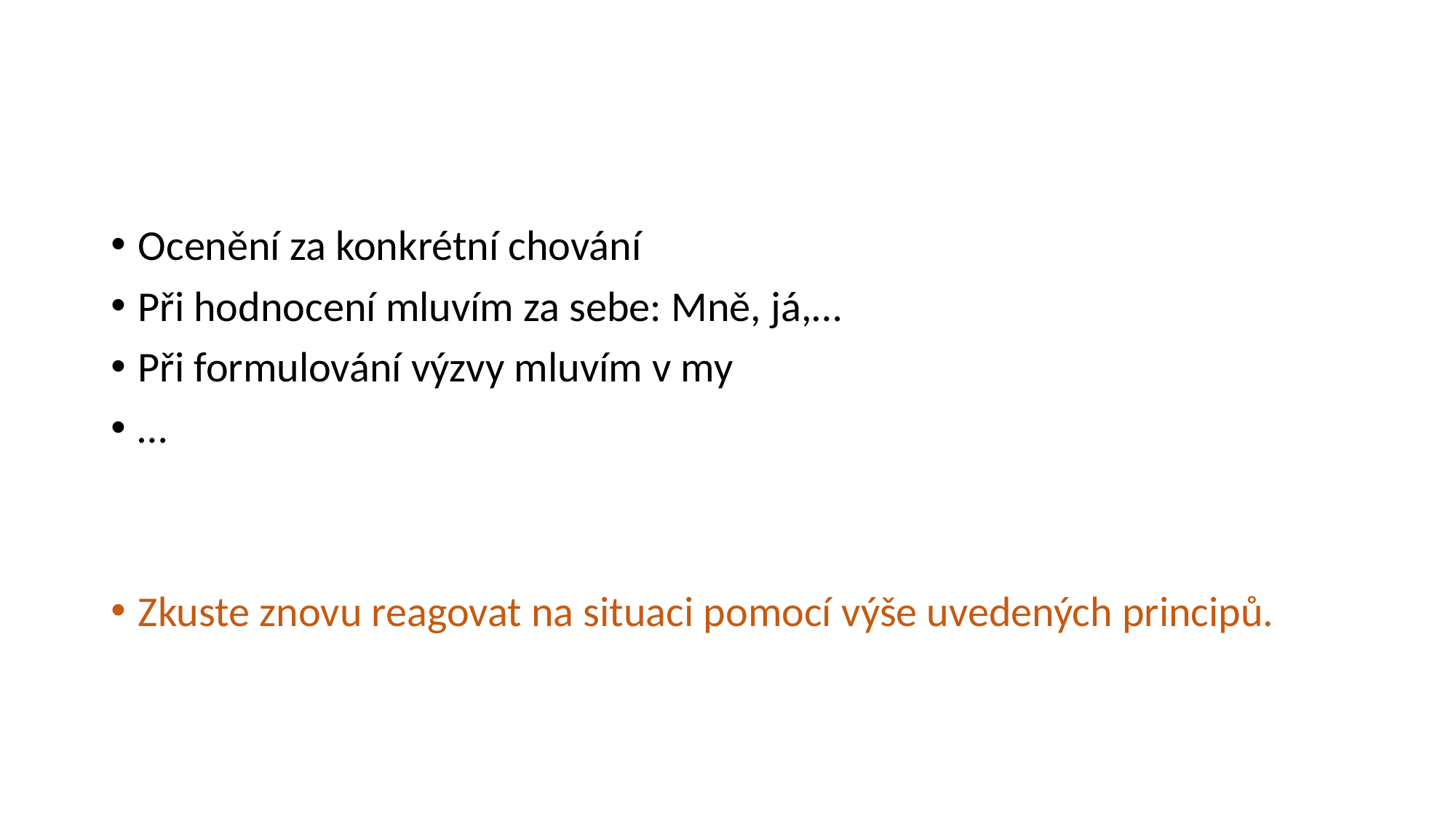

#
Ocenění za konkrétní chování
Při hodnocení mluvím za sebe: Mně, já,…
Při formulování výzvy mluvím v my
…

Zkuste znovu reagovat na situaci pomocí výše uvedených principů.